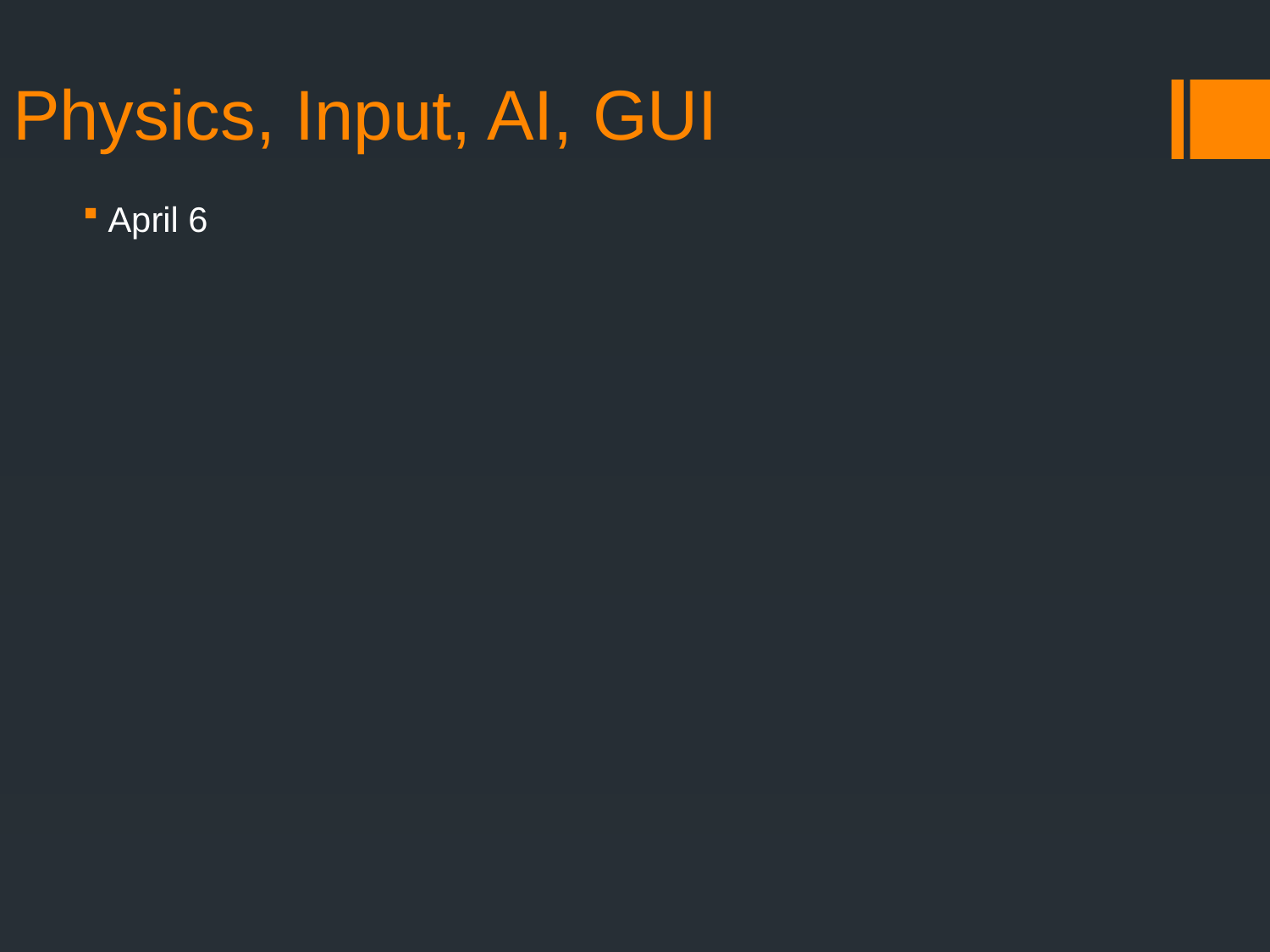

# Physics, Input, AI, GUI
April 6